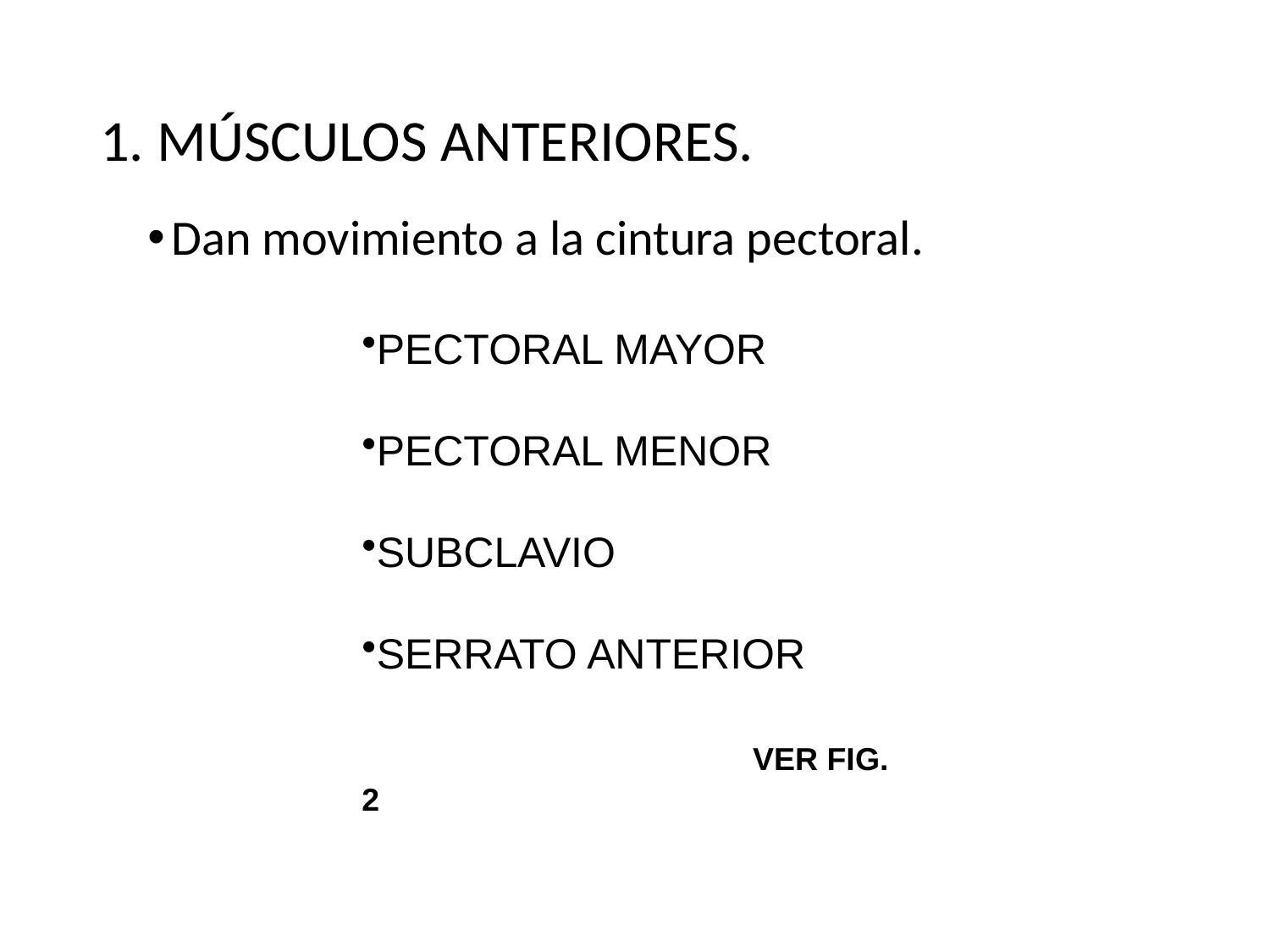

# 1. MÚSCULOS ANTERIORES.
Dan movimiento a la cintura pectoral.
PECTORAL MAYOR

PECTORAL MENOR

SUBCLAVIO

SERRATO ANTERIOR

                                 VER FIG. 2